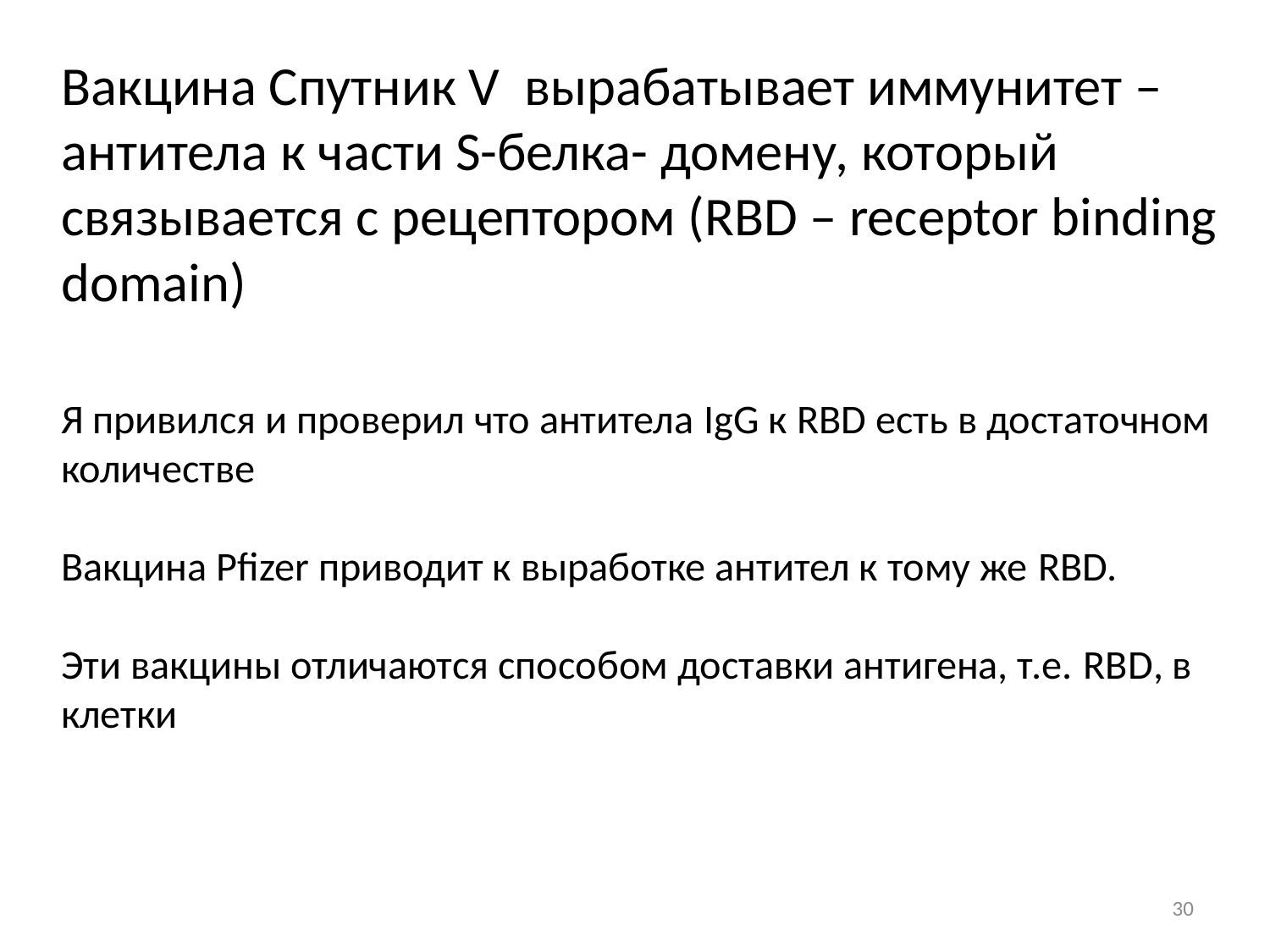

# Вакцина Спутник V  вырабатывает иммунитет – антитела к части S-белка- домену, который связывается с рецептором (RBD – receptor binding domain) Я привился и проверил что антитела IgG к RBD есть в достаточном количестве Вакцина Pfizer приводит к выработке антител к тому же RBD. Эти вакцины отличаются способом доставки антигена, т.е. RBD, в клетки
30